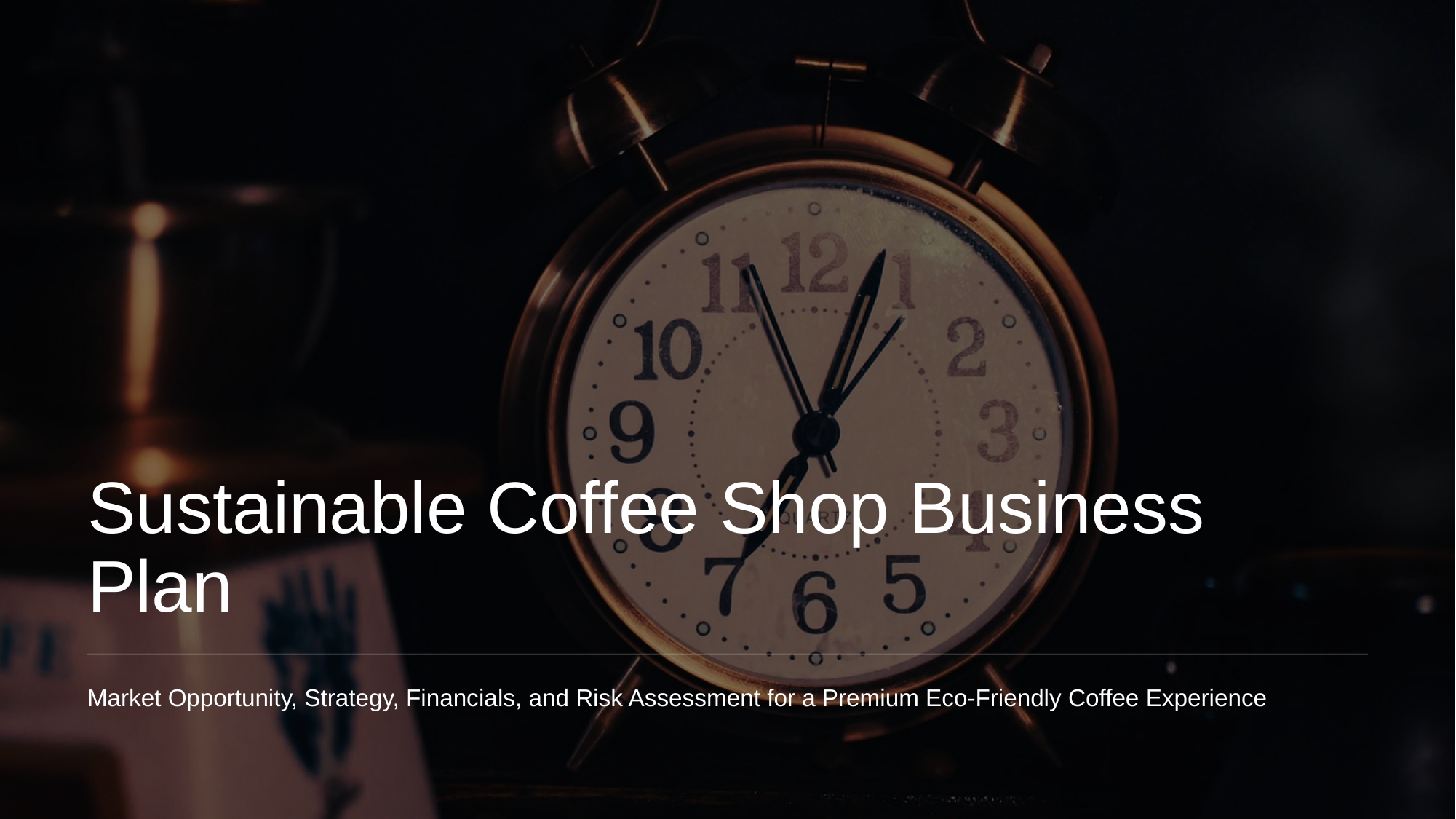

Sustainable Coffee Shop Business Plan

Market Opportunity, Strategy, Financials, and Risk Assessment for a Premium Eco-Friendly Coffee Experience